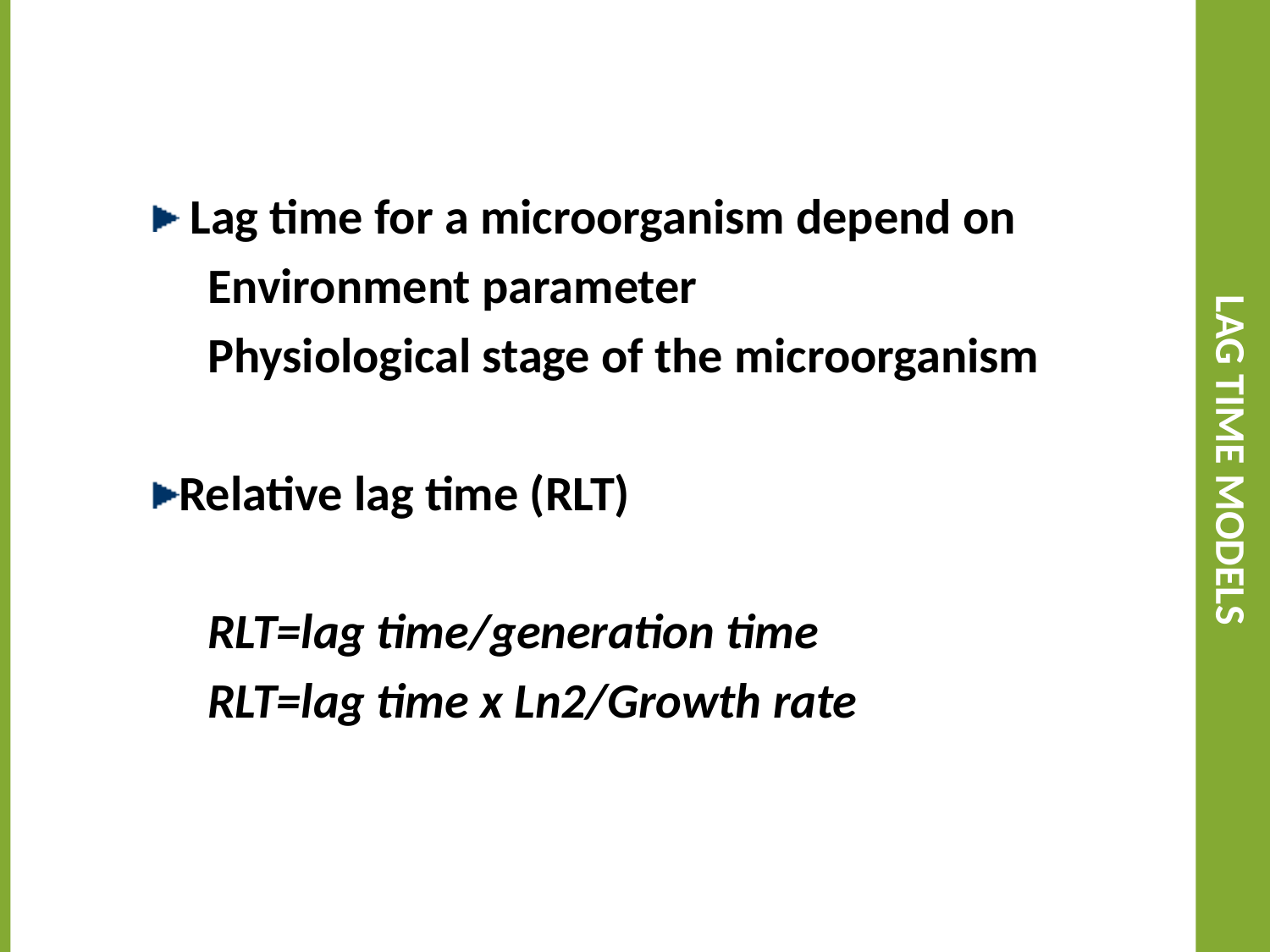

# Lag time models
 Lag time for a microorganism depend on
Environment parameter
Physiological stage of the microorganism

Relative lag time (RLT)

RLT=lag time/generation time
RLT=lag time x Ln2/Growth rate